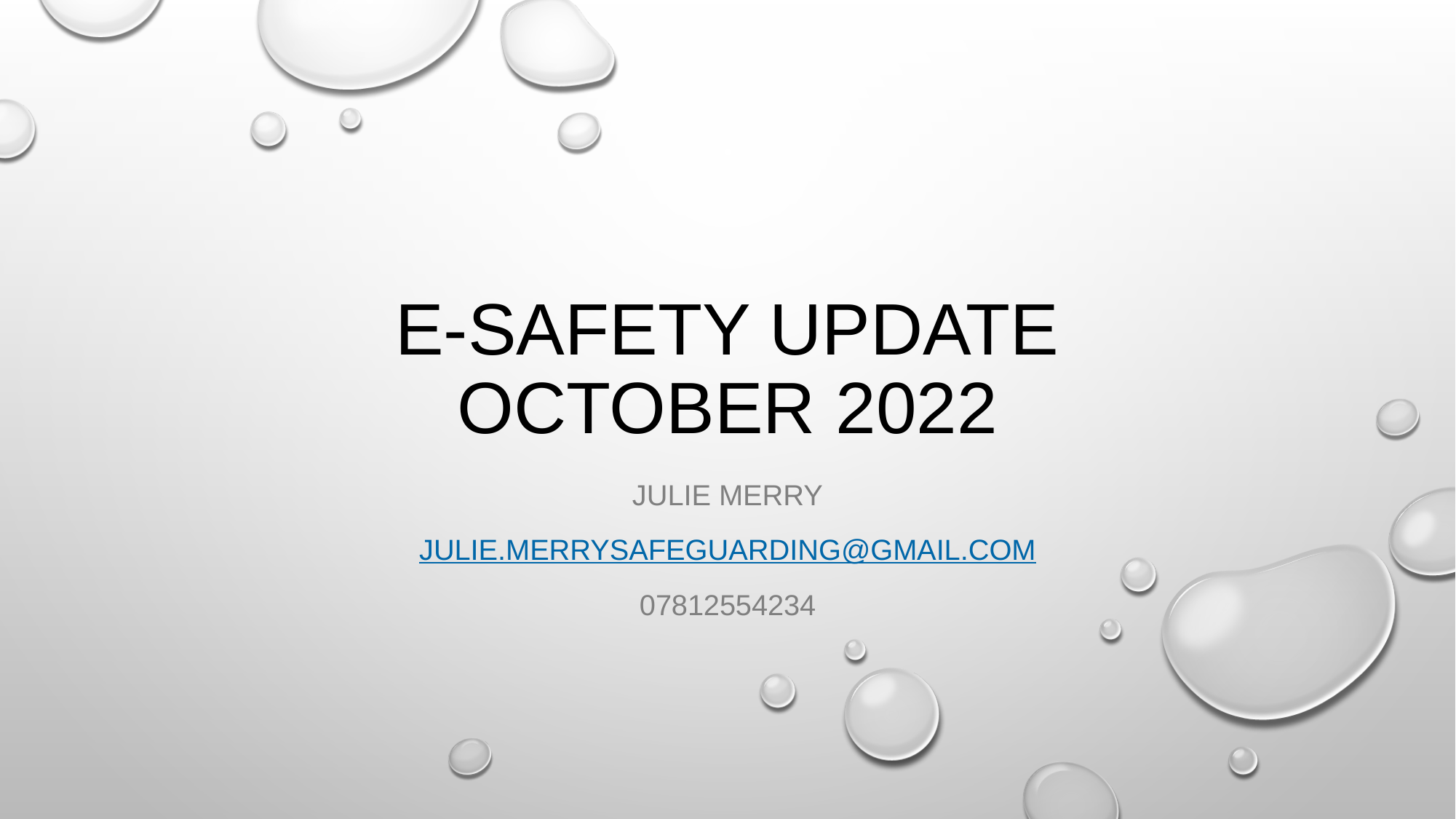

# E-Safety Update October 2022
Julie Merry
julie.merrysafeguarding@gmail.com
07812554234